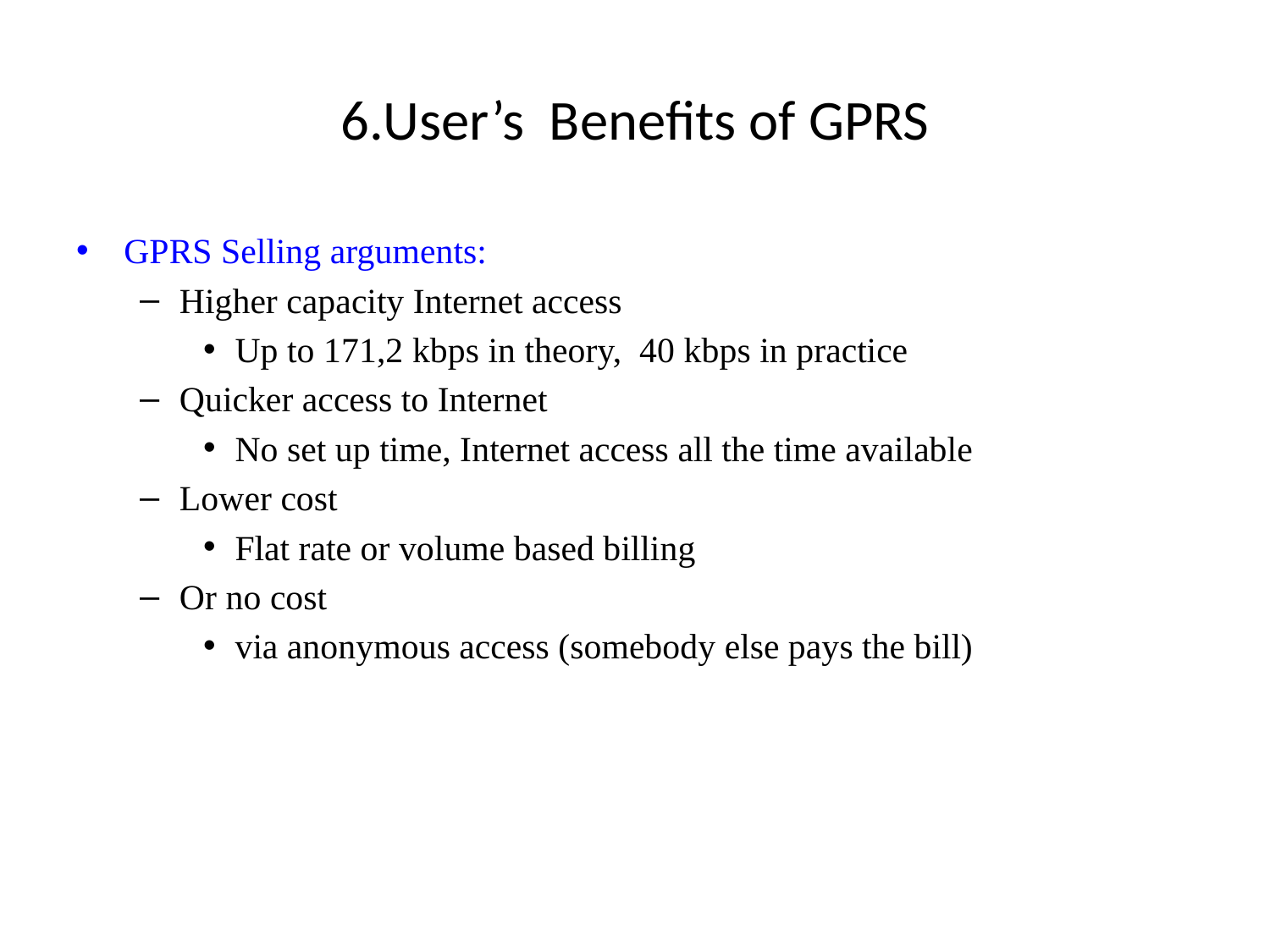

# 6.User’s  Benefits of GPRS
GPRS Selling arguments:
Higher capacity Internet access
Up to 171,2 kbps in theory,  40 kbps in practice
Quicker access to Internet
No set up time, Internet access all the time available
Lower cost
Flat rate or volume based billing
Or no cost
via anonymous access (somebody else pays the bill)